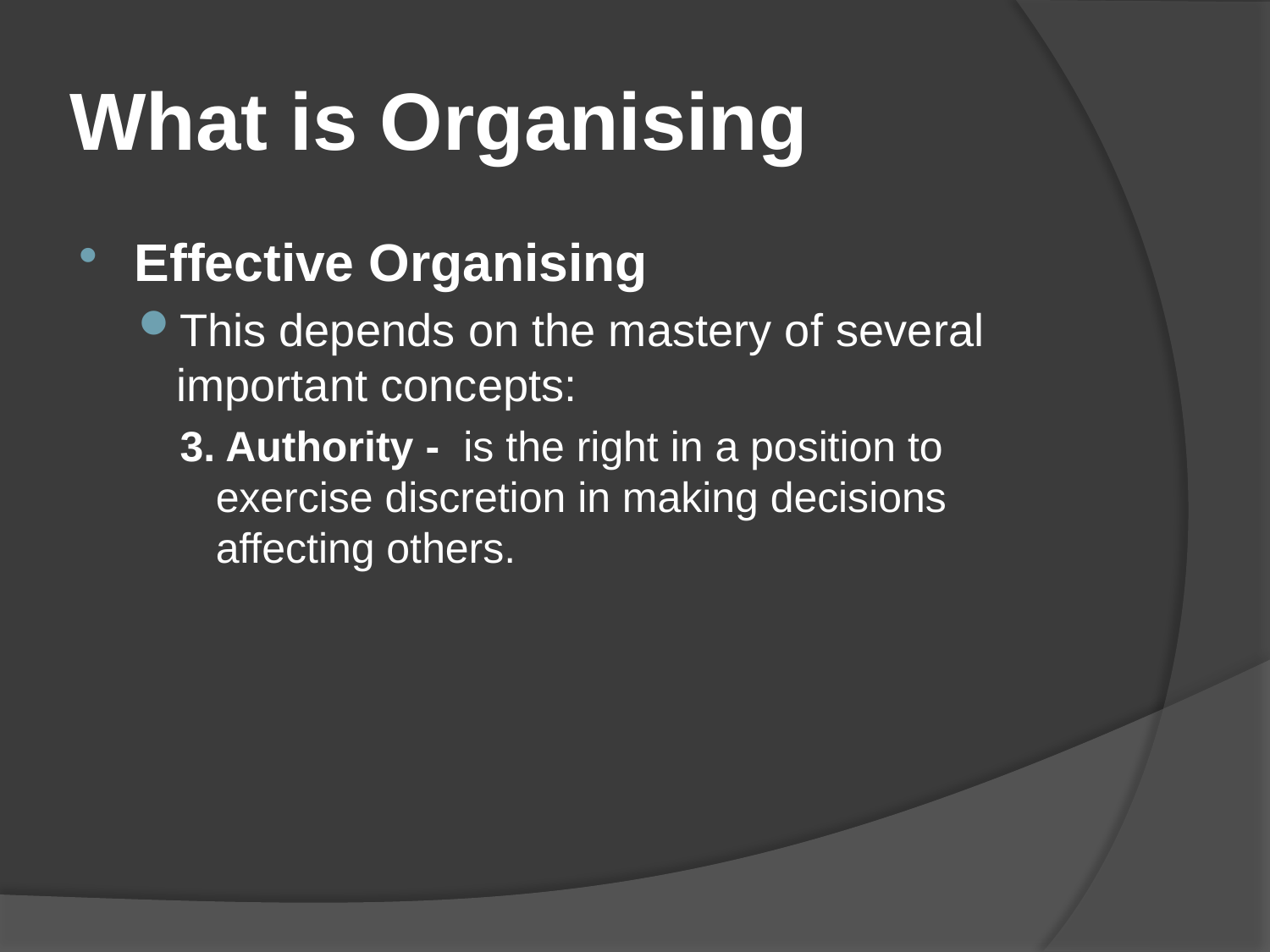

# What is Organising
Effective Organising
This depends on the mastery of several important concepts:
3. Authority -  is the right in a position to exercise discretion in making decisions affecting others.